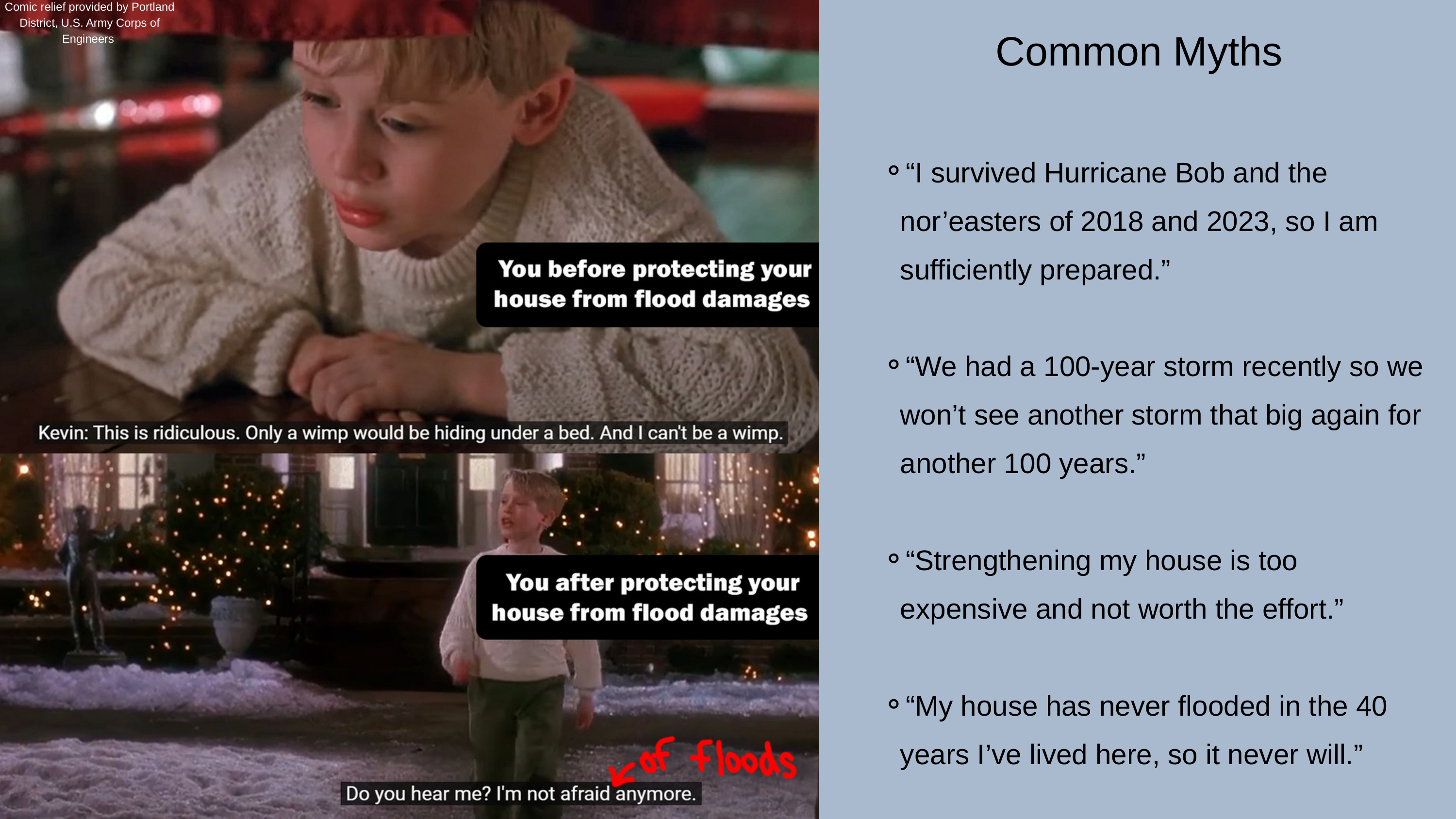

Comic relief provided by Portland District, U.S. Army Corps of Engineers
Common Myths

“I survived Hurricane Bob and the nor’easters of 2018 and 2023, so I am sufficiently prepared.”

“We had a 100-year storm recently so we won’t see another storm that big again for another 100 years.”

“Strengthening my house is too expensive and not worth the effort.”

“My house has never flooded in the 40 years I’ve lived here, so it never will.”